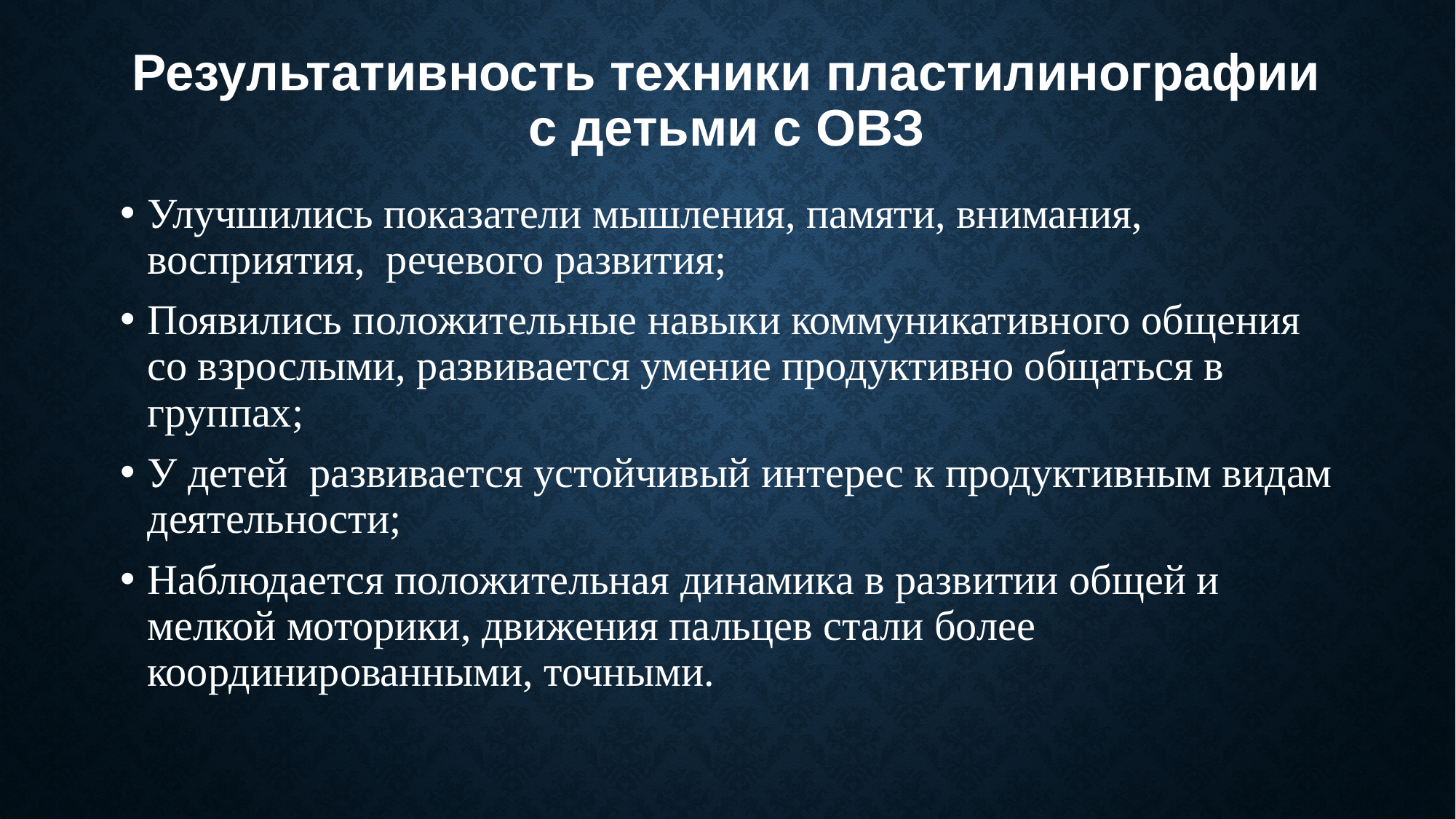

# Результативность техники пластилинографии с детьми с ОВЗ
Улучшились показатели мышления, памяти, внимания, восприятия,  речевого развития;
Появились положительные навыки коммуникативного общения со взрослыми, развивается умение продуктивно общаться в группах;
У детей  развивается устойчивый интерес к продуктивным видам деятельности;
Наблюдается положительная динамика в развитии общей и мелкой моторики, движения пальцев стали более координированными, точными.